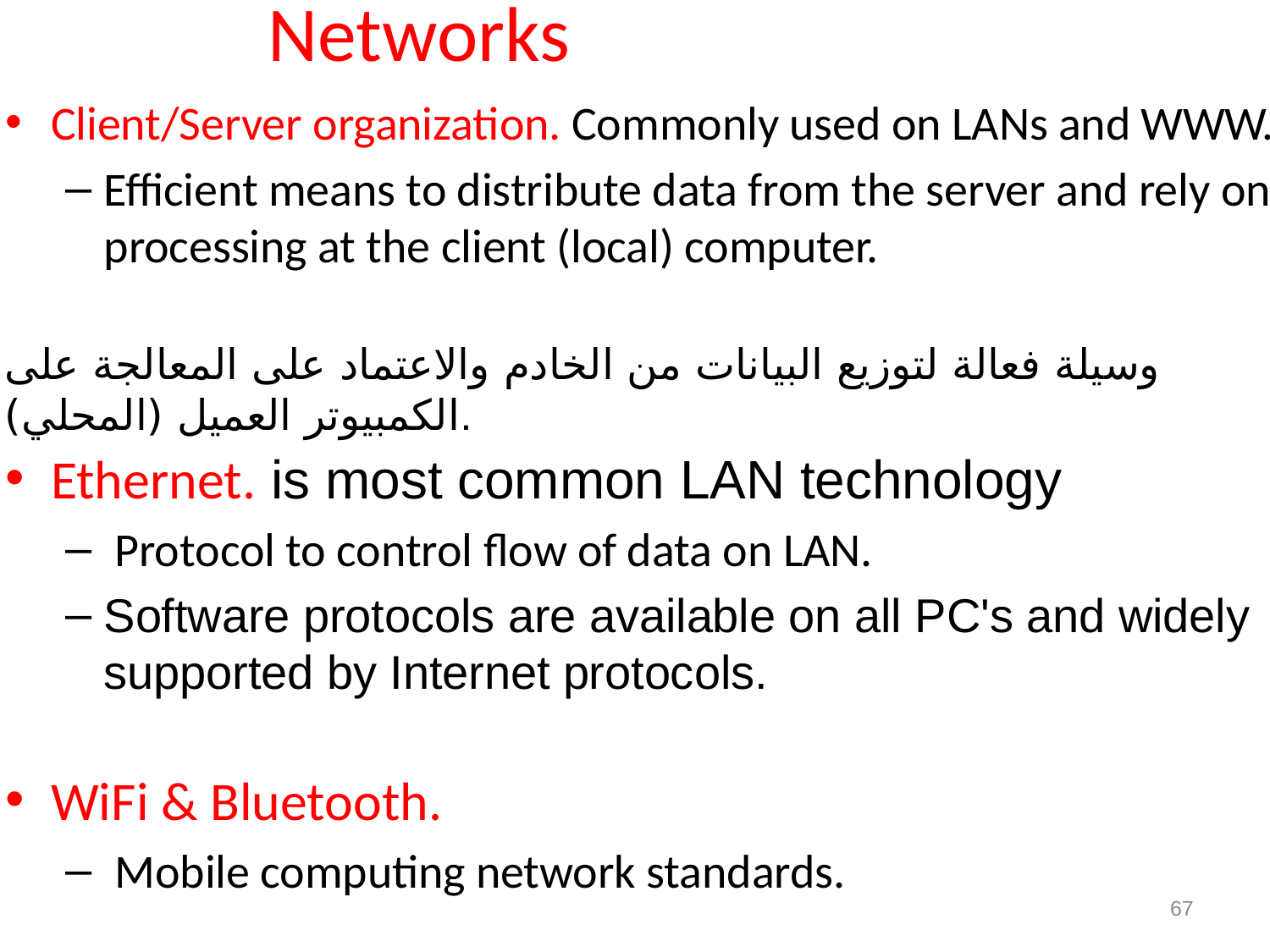

# Networks
Client/Server organization. Commonly used on LANs and WWW.
Efficient means to distribute data from the server and rely on processing at the client (local) computer.

Ethernet. is most common LAN technology
 Protocol to control flow of data on LAN.
Software protocols are available on all PC's and widely supported by Internet protocols.
WiFi & Bluetooth.
 Mobile computing network standards.
وسيلة فعالة لتوزيع البيانات من الخادم والاعتماد على المعالجة على الكمبيوتر العميل (المحلي).
67